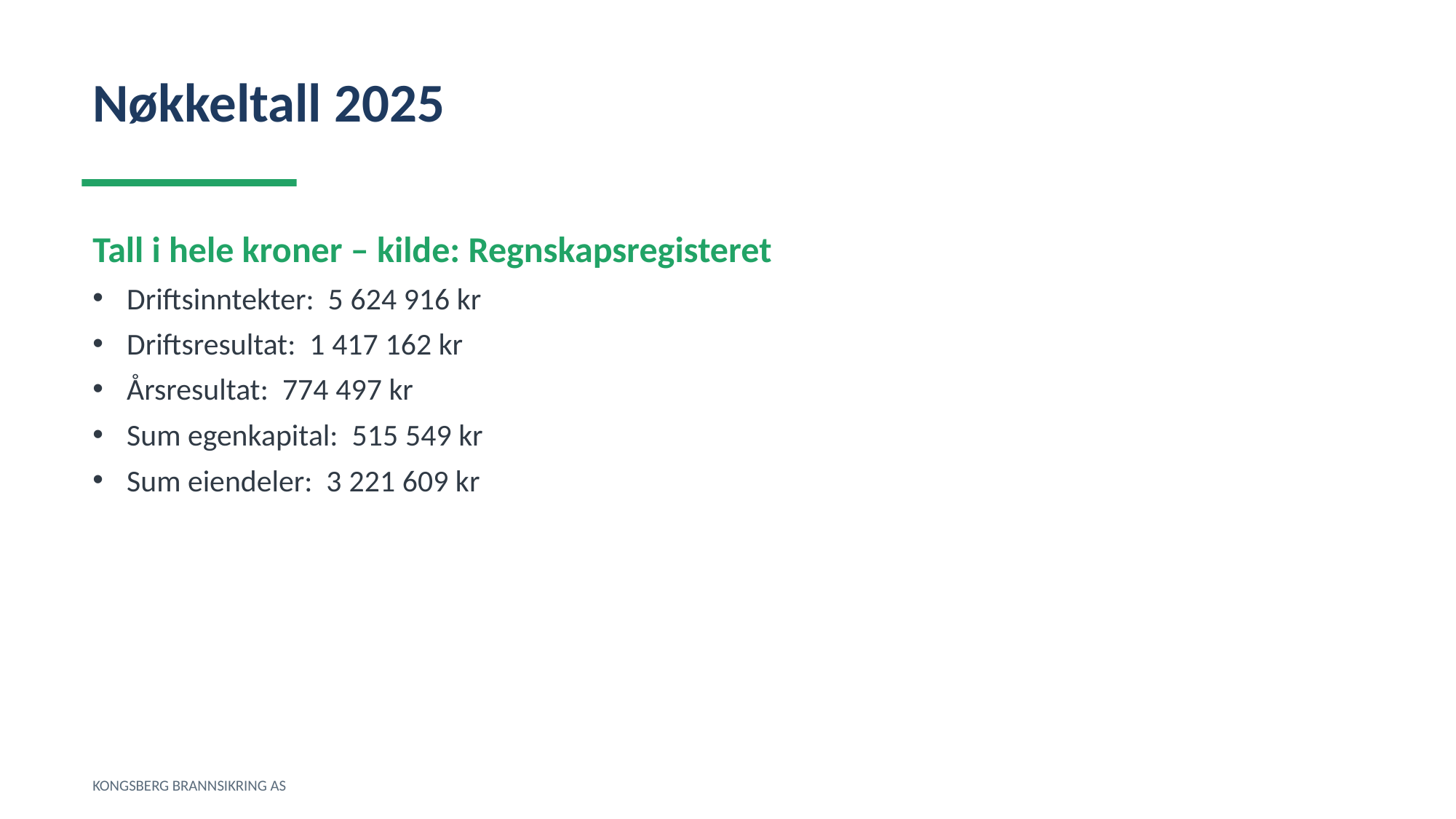

Nøkkeltall 2025

Tall i hele kroner – kilde: Regnskapsregisteret
Driftsinntekter:  5 624 916 kr
Driftsresultat:  1 417 162 kr
Årsresultat:  774 497 kr
Sum egenkapital:  515 549 kr
Sum eiendeler:  3 221 609 kr
KONGSBERG BRANNSIKRING AS